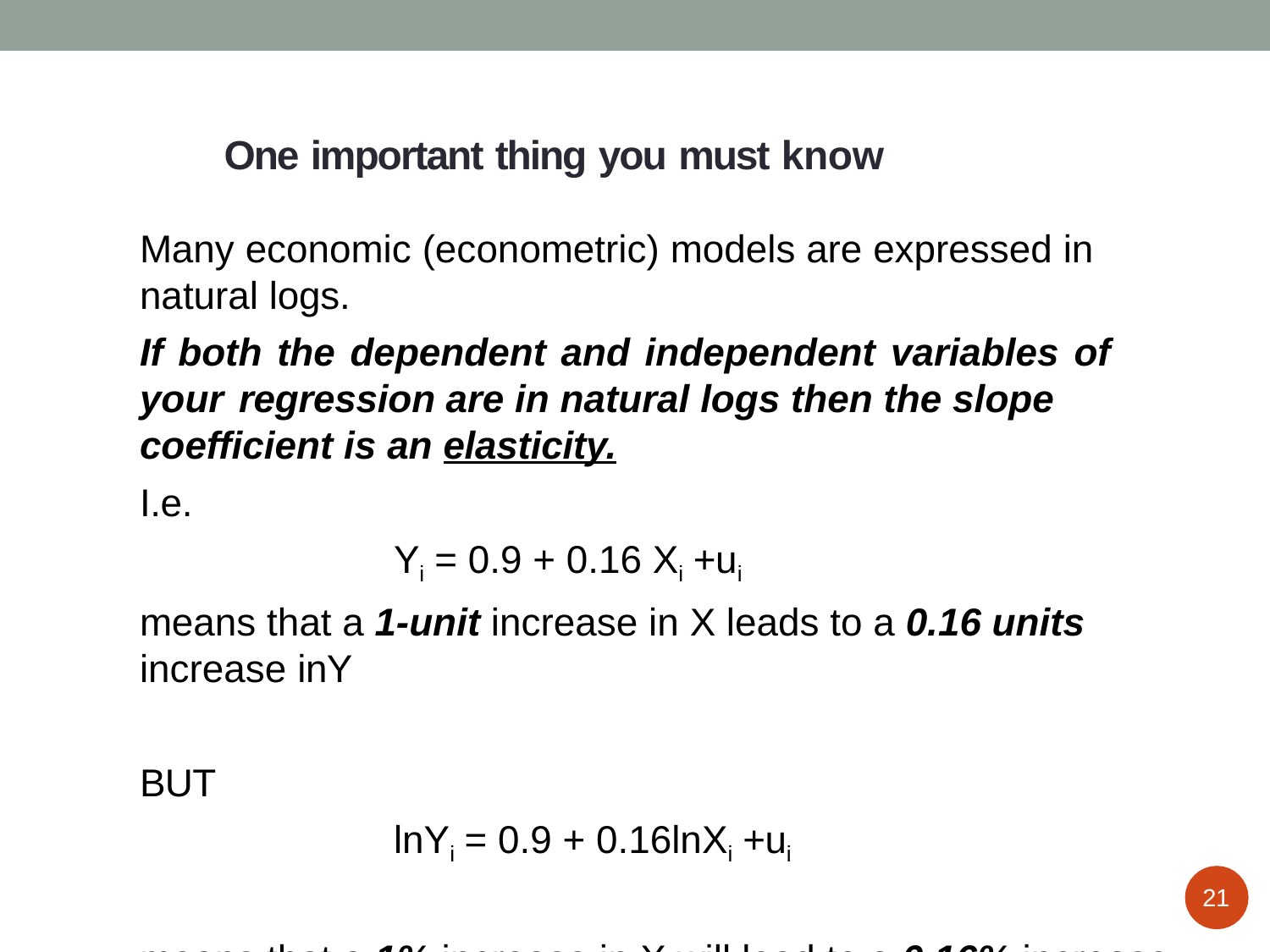

# One important thing you must know
Many economic (econometric) models are expressed in natural logs.
If both the dependent and independent variables of your regression are in natural logs then the slope coefficient is an elasticity.
I.e.
Yi = 0.9 + 0.16 Xi +ui
means that a 1-unit increase in X leads to a 0.16 units increase inY
BUT
lnYi = 0.9 + 0.16lnXi +ui
means that a 1% increase in X will lead to a 0.16% increase inY.

21